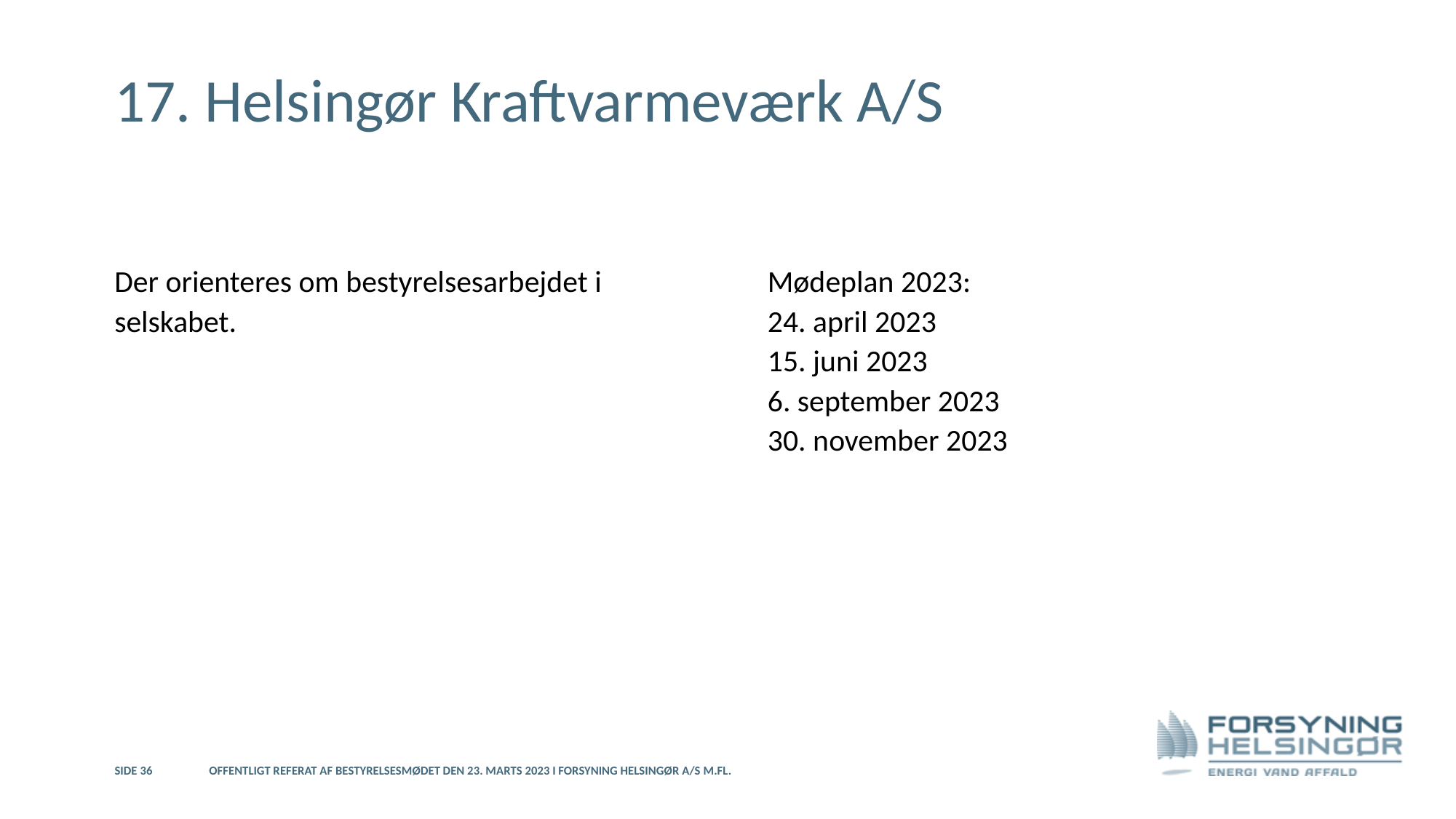

#
17. Helsingør Kraftvarmeværk A/S
Der orienteres om bestyrelsesarbejdet i selskabet.

Mødeplan 2023:
24. april 2023
15. juni 2023
6. september 2023
30. november 2023

Side 36
Offentligt referat af bestyrelsesmødet den 23. marts 2023 i Forsyning Helsingør A/S m.fl.